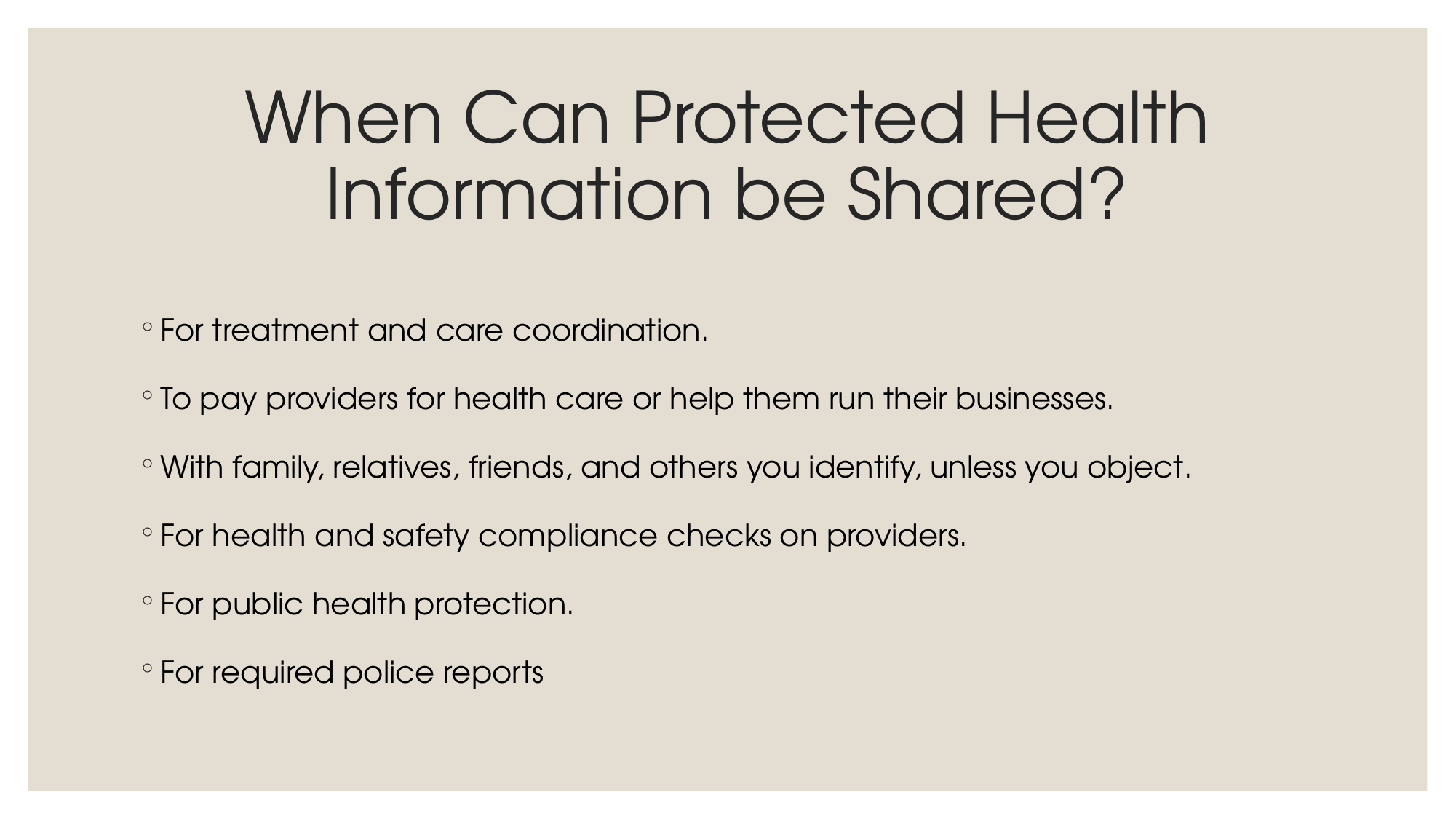

# When Can Protected Health Information be Shared?
For treatment and care coordination.
To pay providers for health care or help them run their businesses.
With family, relatives, friends, and others you identify, unless you object.
For health and safety compliance checks on providers.
For public health protection.
For required police reports